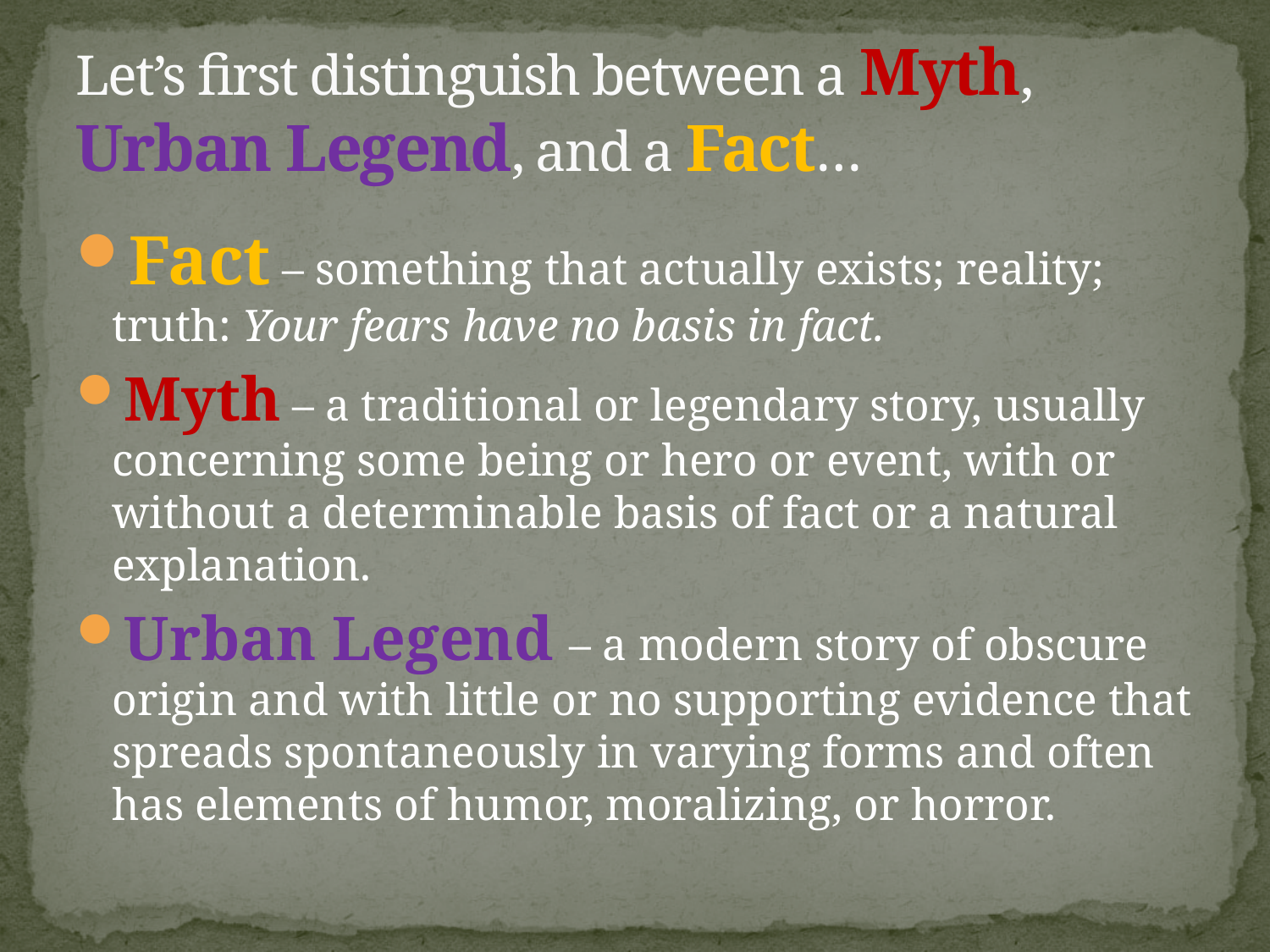

# Let’s first distinguish between a Myth, Urban Legend, and a Fact…
Fact – something that actually exists; reality; truth: Your fears have no basis in fact.
Myth – a traditional or legendary story, usually concerning some being or hero or event, with or without a determinable basis of fact or a natural explanation.
Urban Legend – a modern story of obscure origin and with little or no supporting evidence that spreads spontaneously in varying forms and often has elements of humor, moralizing, or horror.